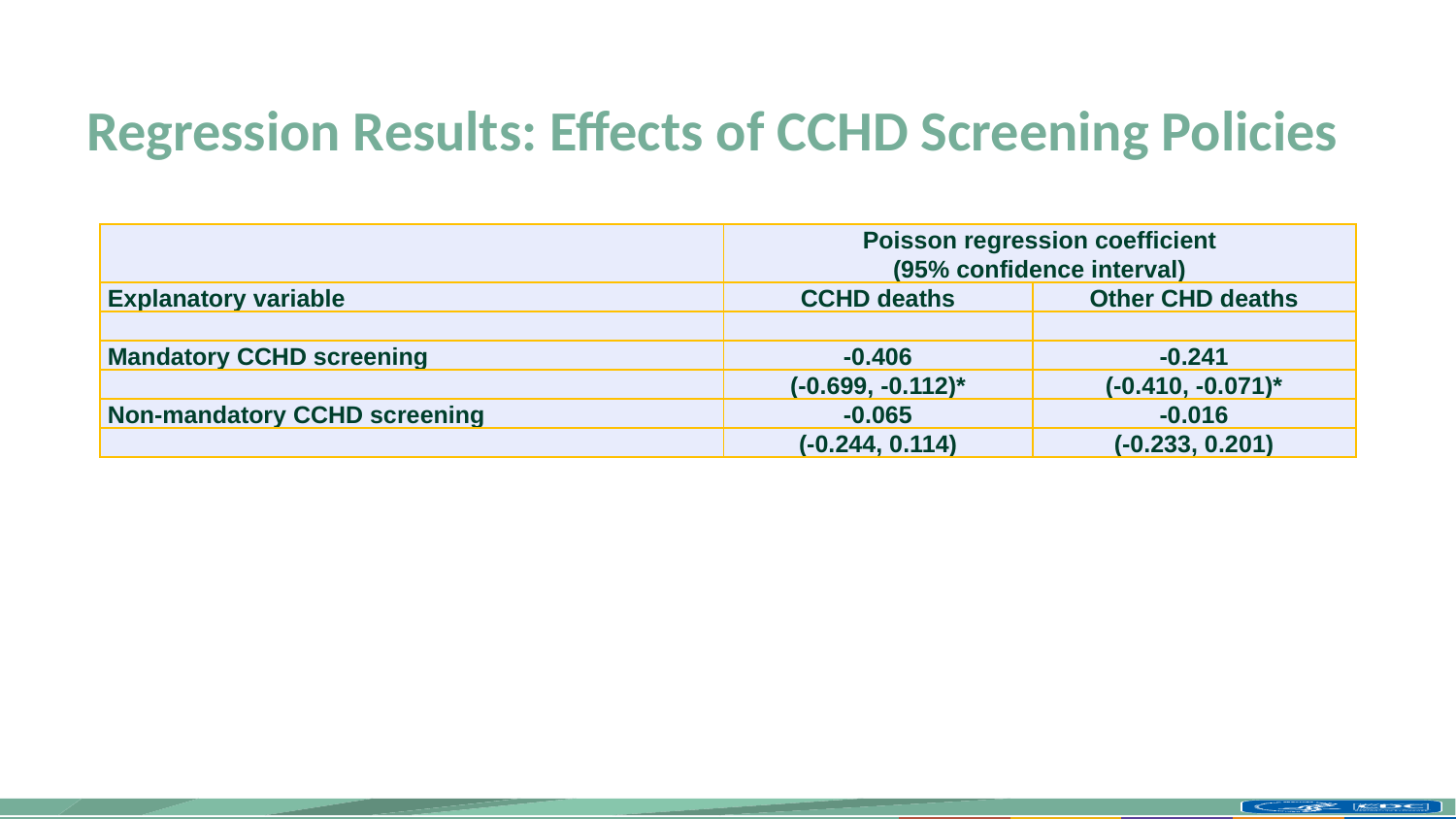

# Regression Results: Effects of CCHD Screening Policies
|  | Poisson regression coefficient (95% confidence interval) |  |
| --- | --- | --- |
| Explanatory variable | CCHD deaths | Other CHD deaths |
|  |  |  |
| Mandatory CCHD screening | -0.406 | -0.241 |
|  | (-0.699, -0.112)\* | (-0.410, -0.071)\* |
| Non-mandatory CCHD screening | -0.065 | -0.016 |
|  | (-0.244, 0.114) | (-0.233, 0.201) |